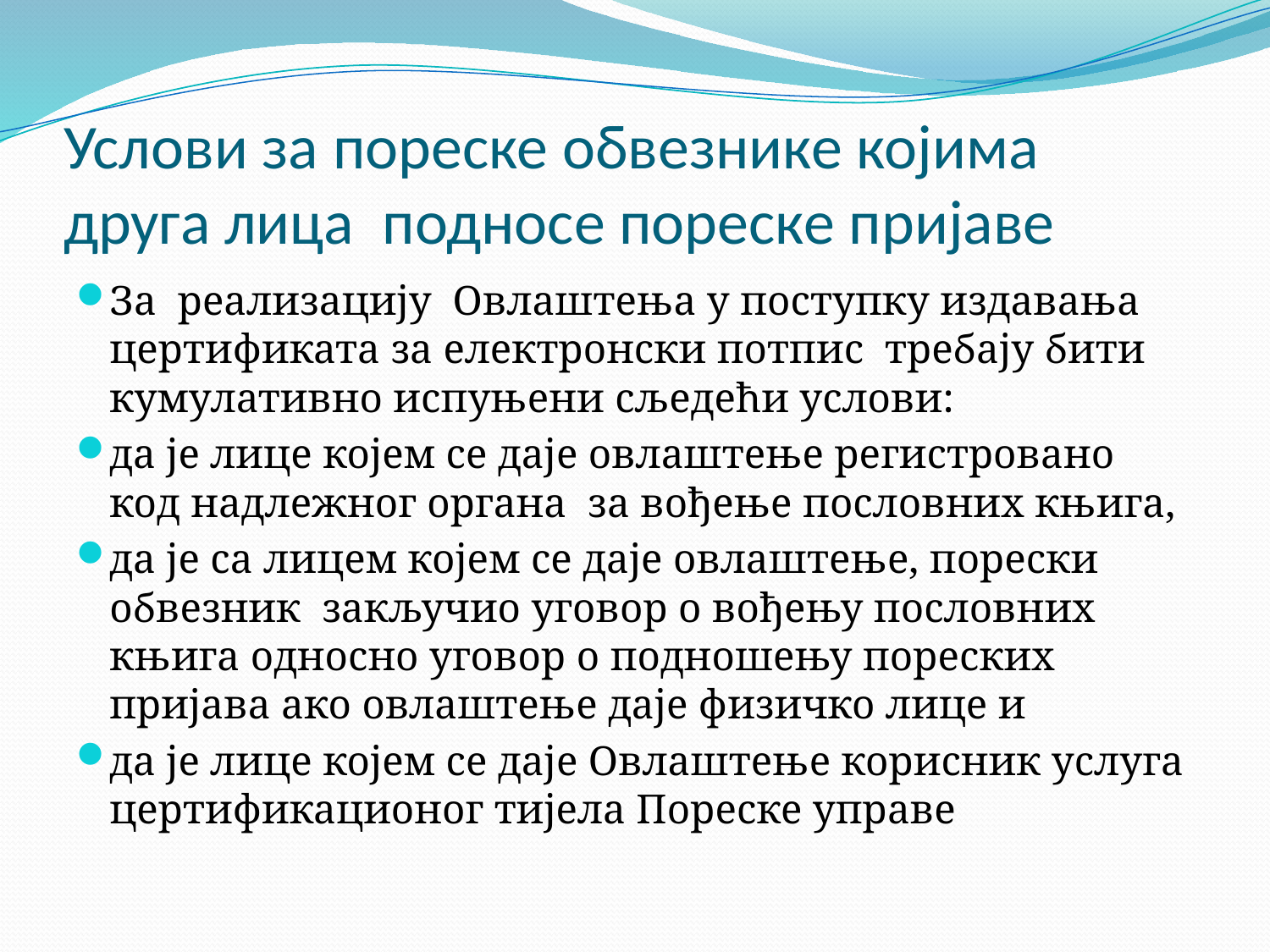

# Услови за пореске обвезнике којима  друга лица  подносе пореске пријаве
За  реализацију  Овлаштења у поступку издавања цертификата за електронски потпис  требају бити кумулативно испуњени сљедећи услови:
да је лице којем се даје овлаштење регистровано код надлежног органа  за вођење пословних књига,
да је са лицем којем се даје овлаштење, порески обвезник  закључио уговор о вођењу пословних књига односно уговор о подношењу пореских пријава ако овлаштење даје физичко лице и
да је лице којем се даје Овлаштење корисник услуга цертификационог тијела Пореске управе